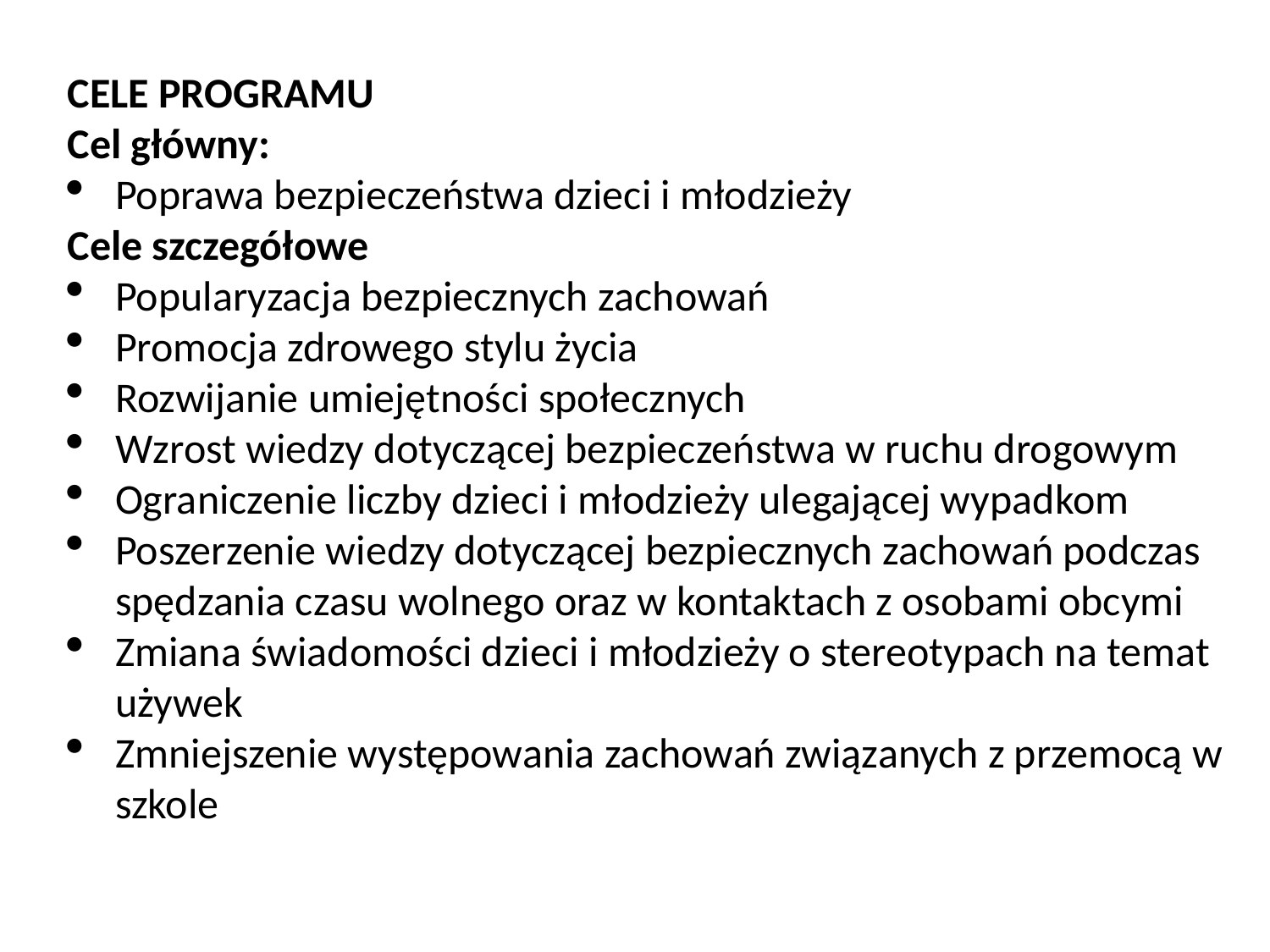

CELE PROGRAMU
Cel główny:
Poprawa bezpieczeństwa dzieci i młodzieży
Cele szczegółowe
Popularyzacja bezpiecznych zachowań
Promocja zdrowego stylu życia
Rozwijanie umiejętności społecznych
Wzrost wiedzy dotyczącej bezpieczeństwa w ruchu drogowym
Ograniczenie liczby dzieci i młodzieży ulegającej wypadkom
Poszerzenie wiedzy dotyczącej bezpiecznych zachowań podczas spędzania czasu wolnego oraz w kontaktach z osobami obcymi
Zmiana świadomości dzieci i młodzieży o stereotypach na temat używek
Zmniejszenie występowania zachowań związanych z przemocą w szkole